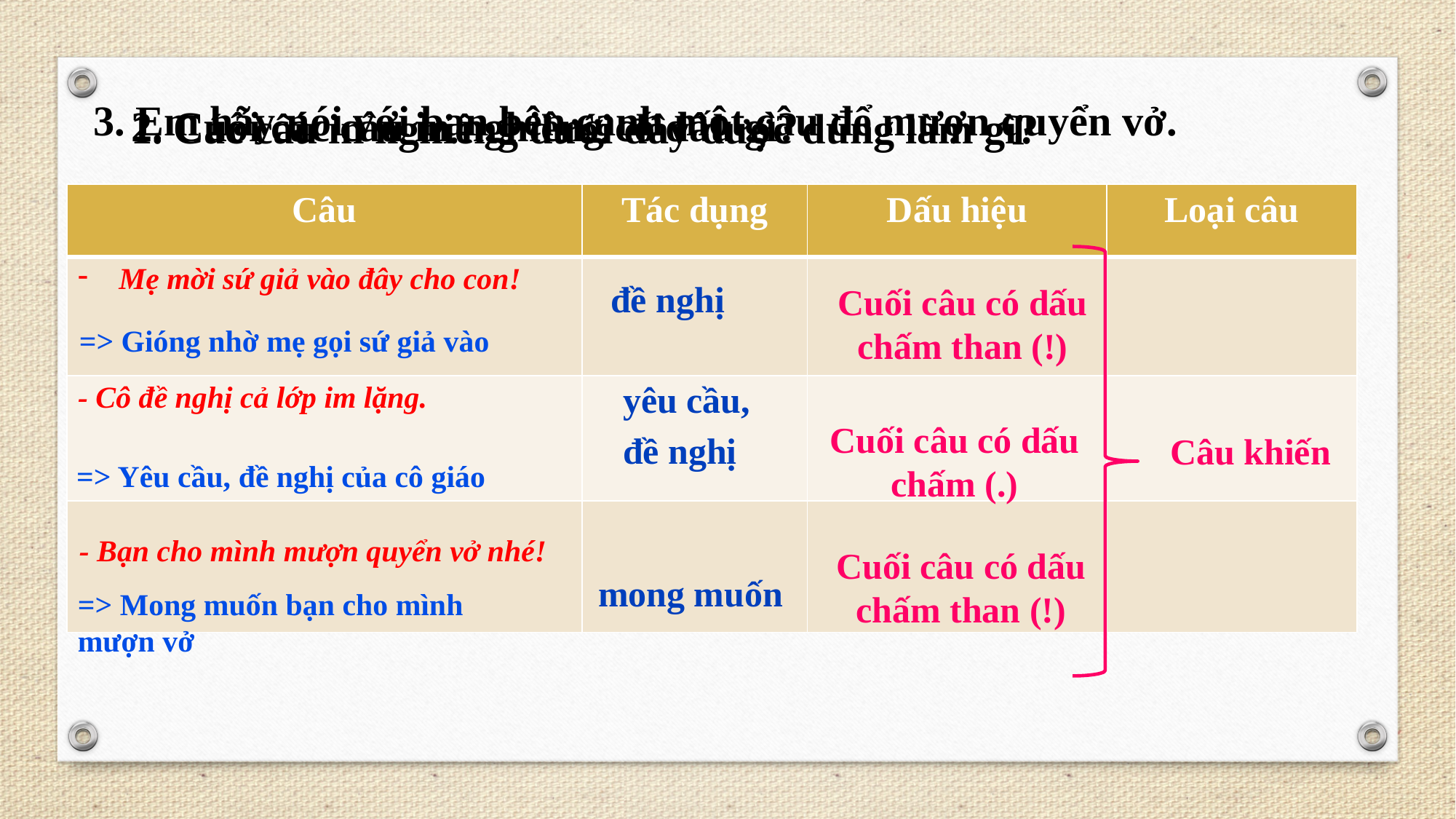

3. Em hãy nói với bạn bên cạnh một câu để mượn quyển vở.
2. Cuối các câu in nghiêng có dấu gì?
1. Các câu in nghiêng dưới đây được dùng làm gì?
| Câu | Tác dụng | Dấu hiệu | Loại câu |
| --- | --- | --- | --- |
| Mẹ mời sứ giả vào đây cho con! |  |  |  |
| - Cô đề nghị cả lớp im lặng. |  |  |  |
|  |  |  |  |

Cuối câu có dấu chấm than (!)
đề nghị

=> Gióng nhờ mẹ gọi sứ giả vào
yêu cầu,
đề nghị
Cuối câu có dấu chấm (.)
Câu khiến
=> Yêu cầu, đề nghị của cô giáo
- Bạn cho mình mượn quyển vở nhé!
Cuối câu có dấu chấm than (!)
mong muốn

=> Mong muốn bạn cho mình mượn vở